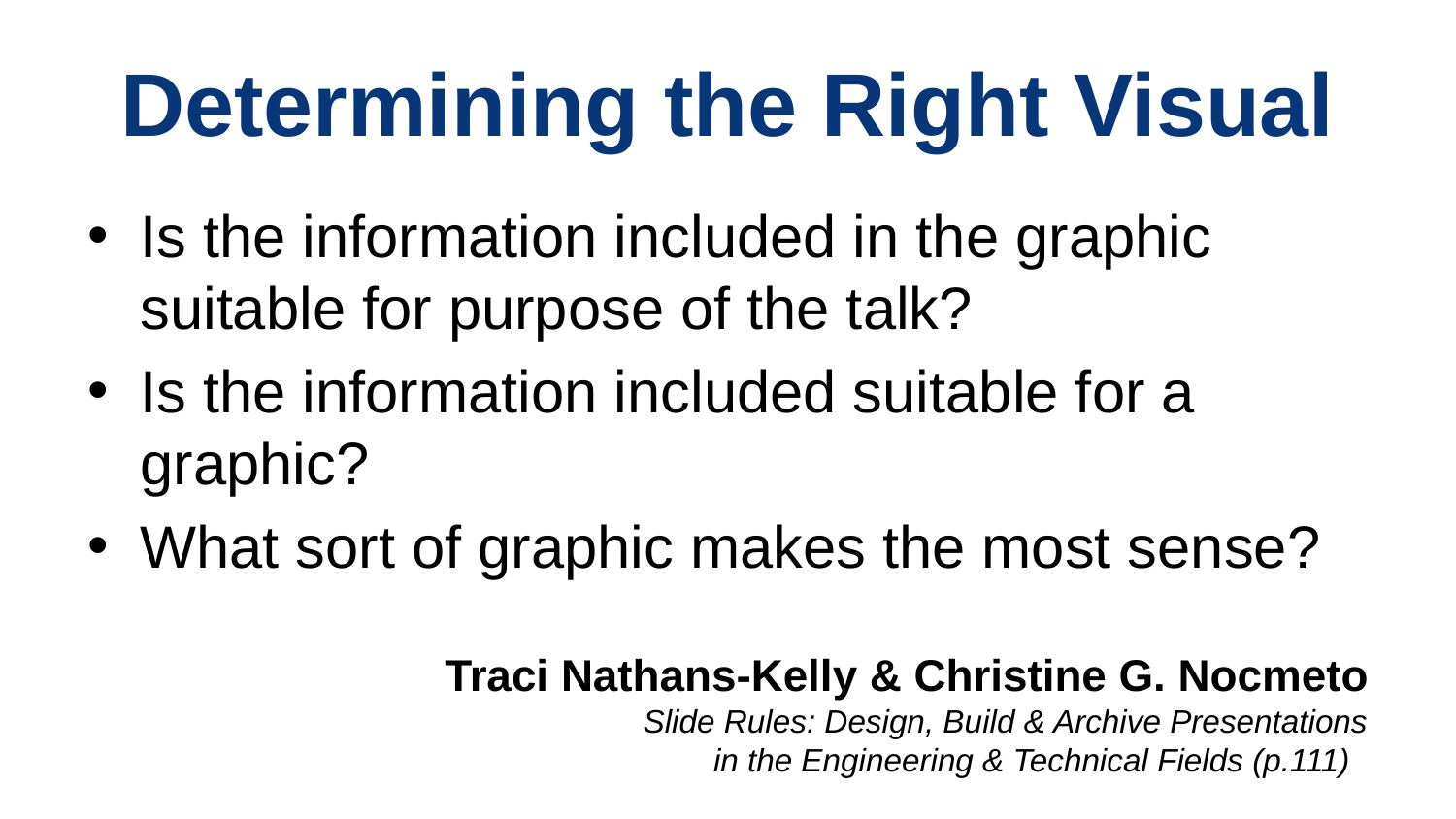

# Determining the Right Visual
Is the information included in the graphic suitable for purpose of the talk?
Is the information included suitable for a graphic?
What sort of graphic makes the most sense?
Traci Nathans-Kelly & Christine G. Nocmeto
Slide Rules: Design, Build & Archive Presentations
in the Engineering & Technical Fields (p.111)